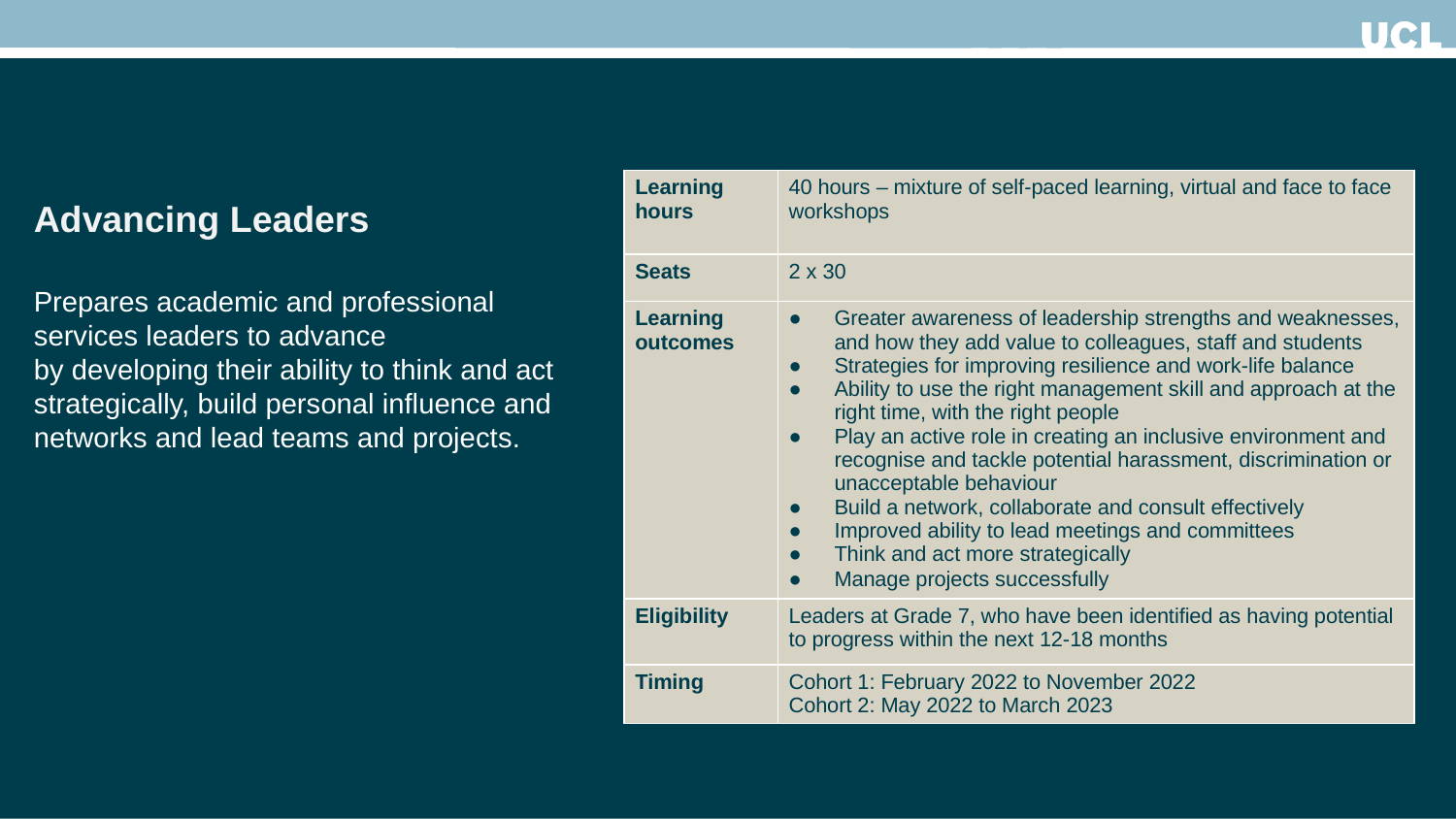

| Learning hours | 40 hours – mixture of self-paced learning, virtual and face to face workshops |
| --- | --- |
| Seats | 2 x 30 |
| Learning outcomes | Greater awareness of leadership strengths and weaknesses, and how they add value to colleagues, staff and students​ Strategies for improving resilience and work-life balance​ Ability to use the right management skill and approach at the right time, with the right people​ Play an active role in creating an inclusive environment and recognise and tackle potential harassment, discrimination or unacceptable behaviour​ Build a network, collaborate and consult effectively​ Improved ability to lead meetings and committees​ Think and act more strategically​ Manage projects successfully |
| Eligibility | Leaders at Grade 7, who have been identified as having potential to progress within the next 12-18 months |
| Timing | Cohort 1: February 2022 to November 2022 Cohort 2: May 2022 to March 2023 |
Advancing Leaders

Prepares academic and professional services leaders to advance by developing their ability to think and act strategically, build personal influence and networks and lead teams and projects.